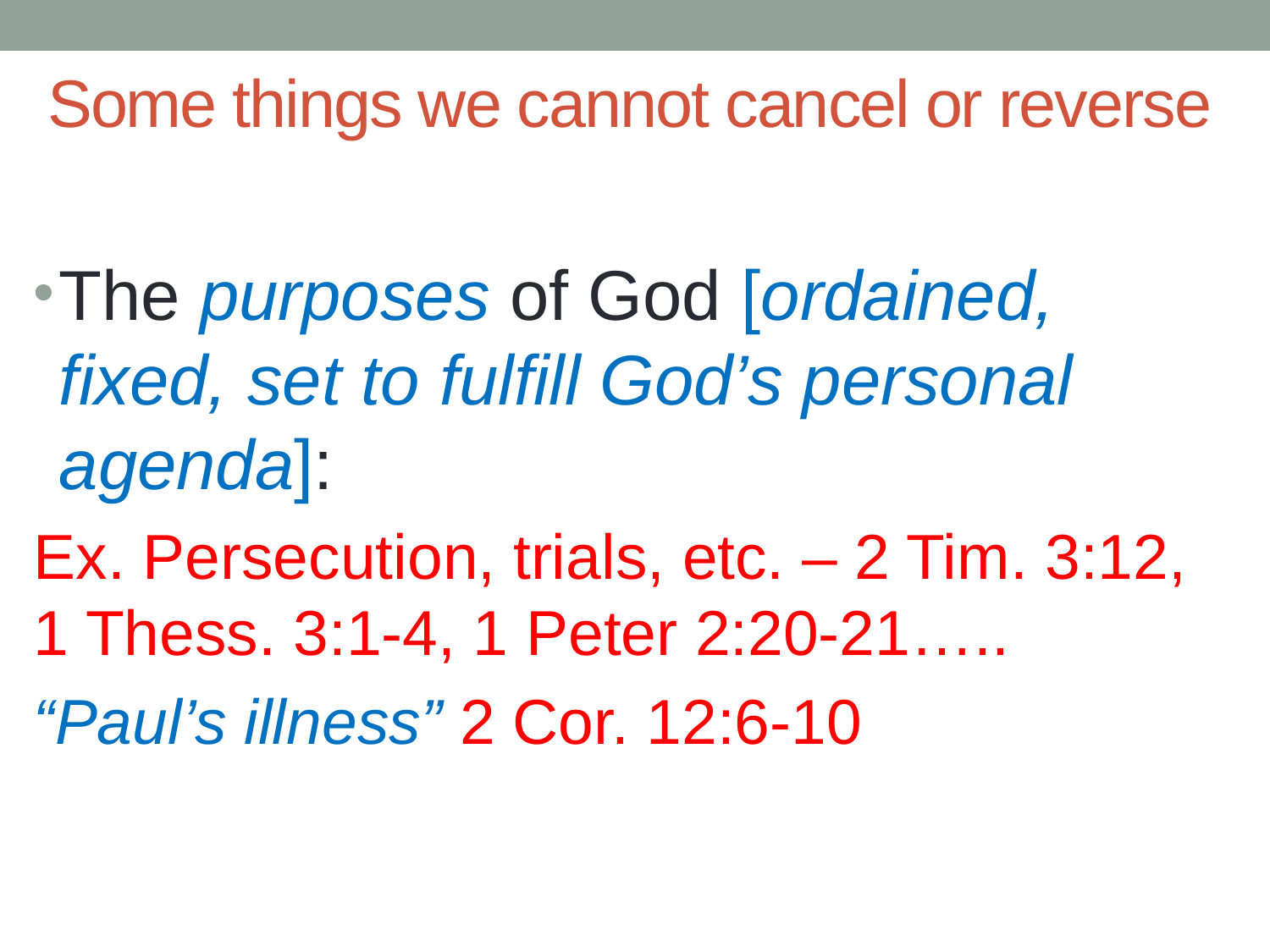

# Some things we cannot cancel or reverse
The purposes of God [ordained, fixed, set to fulfill God’s personal agenda]:
Ex. Persecution, trials, etc. – 2 Tim. 3:12, 1 Thess. 3:1-4, 1 Peter 2:20-21…..
“Paul’s illness” 2 Cor. 12:6-10